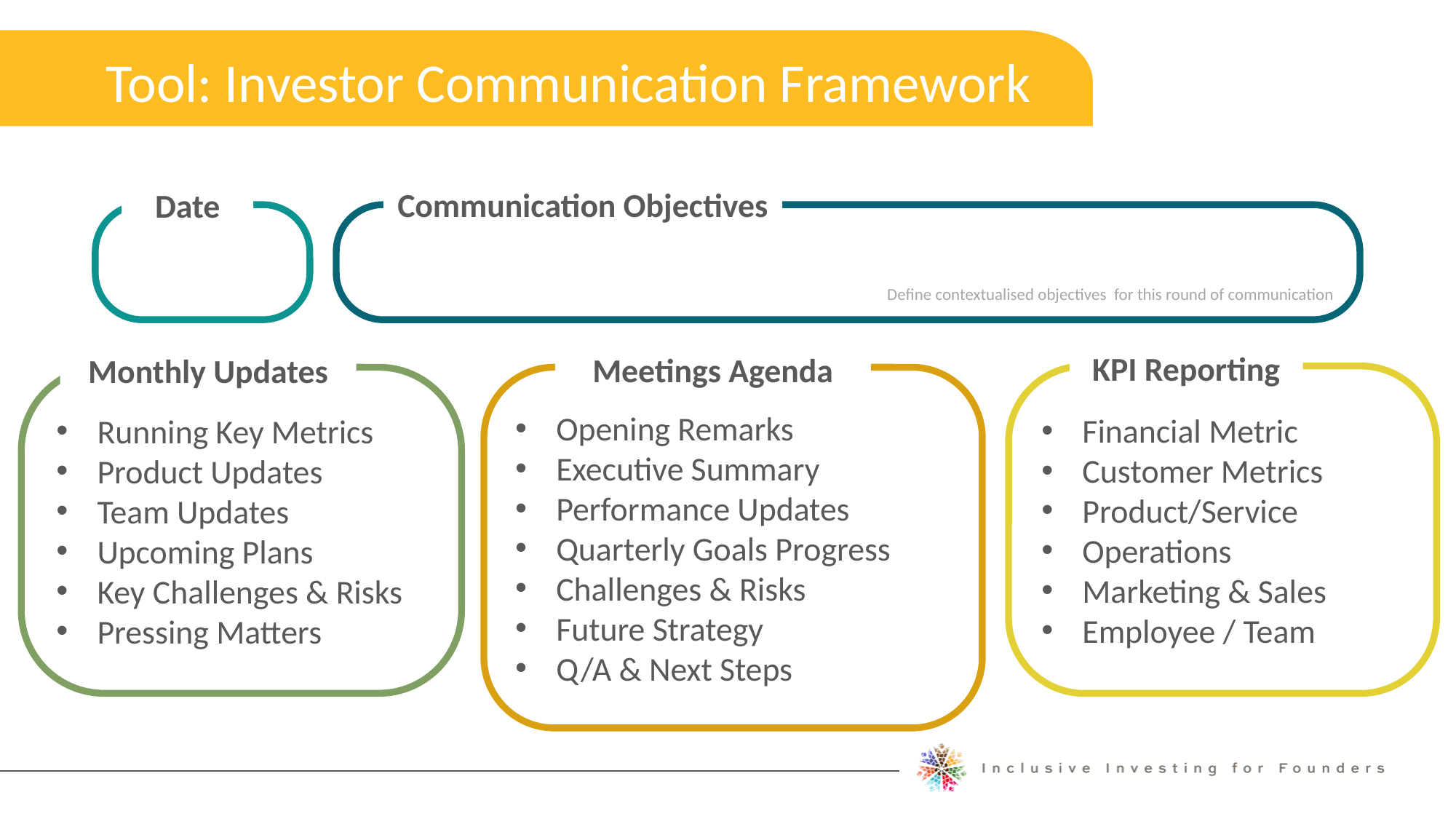

Tool: Investor Communication Framework
Expanding Your Network
Communication Objectives
Date

Define contextualised objectives  for this round of communication
Meetings Agenda
KPI Reporting
Monthly Updates
Financial Metric
Customer Metrics
Product/Service
Operations
Marketing & Sales
Employee / Team
Running Key Metrics
Product Updates
Team Updates
Upcoming Plans
Key Challenges & Risks
Pressing Matters
Opening Remarks
Executive Summary
Performance Updates
Quarterly Goals Progress
Challenges & Risks
Future Strategy
Q/A & Next Steps